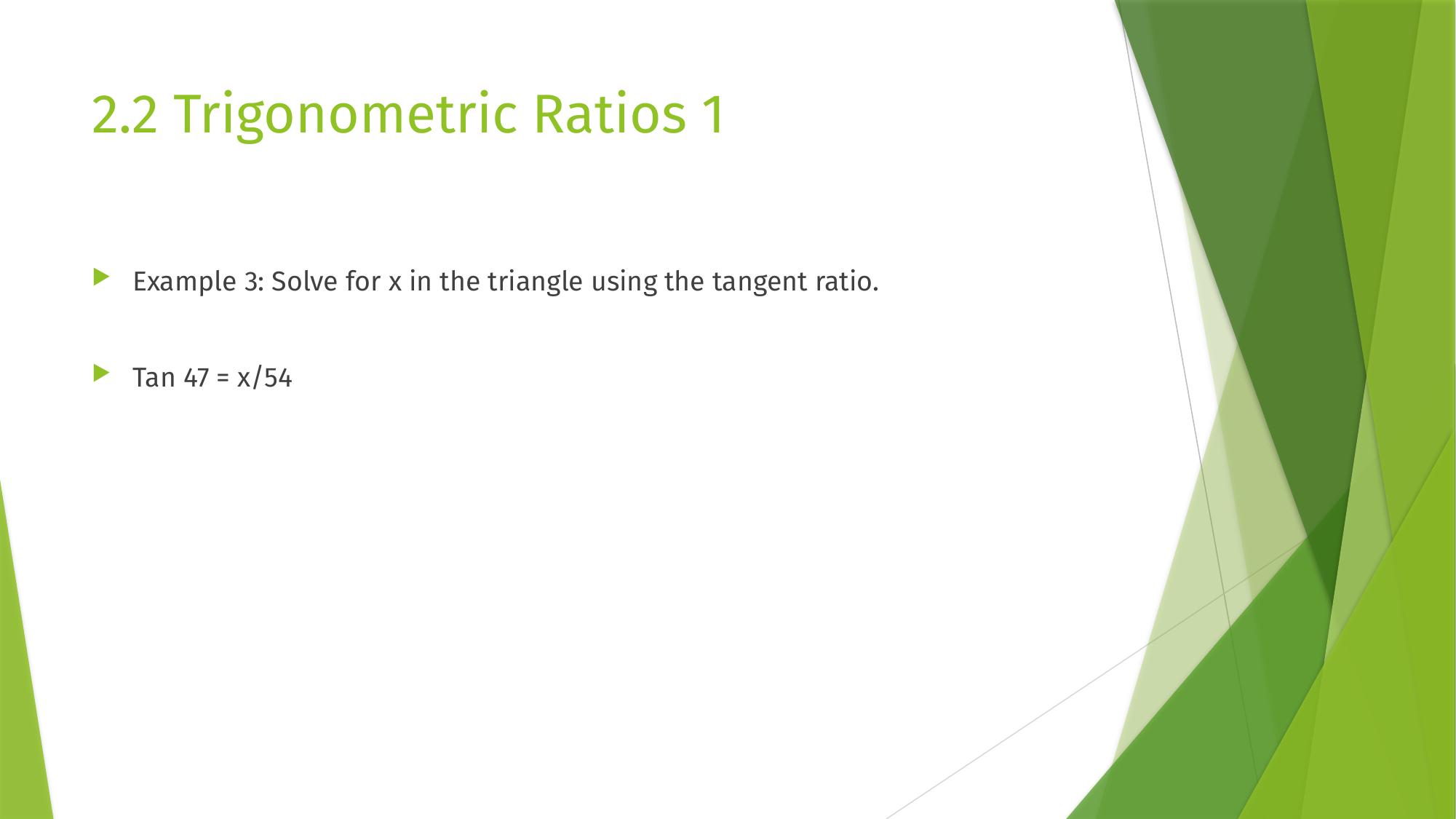

# 2.2 Trigonometric Ratios 1
Example 3: Solve for x in the triangle using the tangent ratio.

Tan 47 = x/54